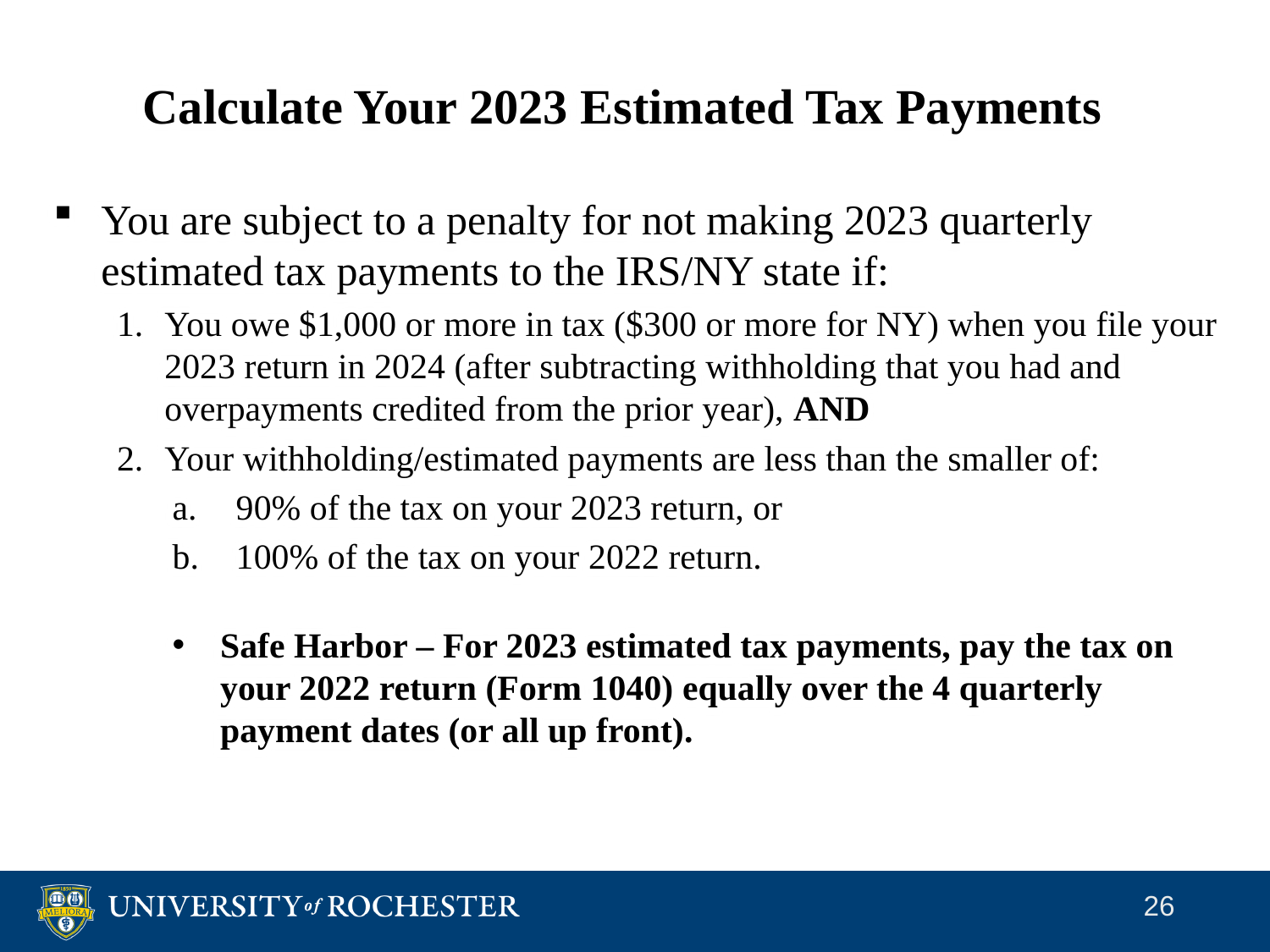

# Calculate Your 2023 Estimated Tax Payments
You are subject to a penalty for not making 2023 quarterly estimated tax payments to the IRS/NY state if:
You owe $1,000 or more in tax ($300 or more for NY) when you file your 2023 return in 2024 (after subtracting withholding that you had and overpayments credited from the prior year), AND
Your withholding/estimated payments are less than the smaller of:
90% of the tax on your 2023 return, or
100% of the tax on your 2022 return.

Safe Harbor – For 2023 estimated tax payments, pay the tax on your 2022 return (Form 1040) equally over the 4 quarterly payment dates (or all up front).

26